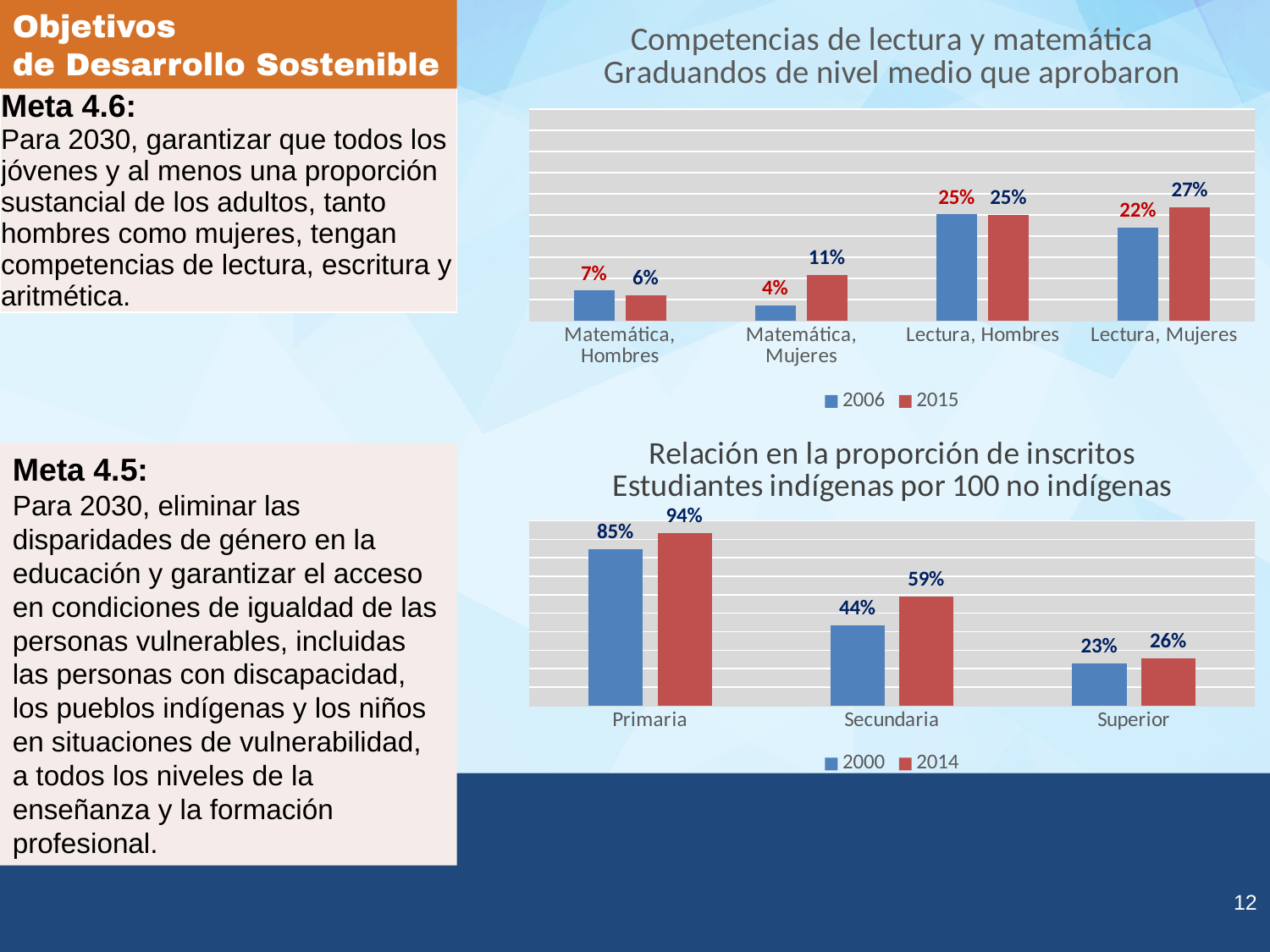

### Chart: Competencias de lectura y matemática
Graduandos de nivel medio que aprobaron

| Category | 2006 | 2015 |
|---|---|---|
| Matemática, Hombres | 0.072 | 0.061 |
| Matemática, Mujeres | 0.036 | 0.109 |
| Lectura, Hombres | 0.252 | 0.251 |
| Lectura, Mujeres | 0.221 | 0.269 |
Objetivos
de Desarrollo Sostenible
| Meta 4.6: Para 2030, garantizar que todos los jóvenes y al menos una proporción sustancial de los adultos, tanto hombres como mujeres, tengan competencias de lectura, escritura y aritmética. |
| --- |

### Chart: Relación en la proporción de inscritos
Estudiantes indígenas por 100 no indígenas

| Category | 2000 | 2014 |
|---|---|---|
| Primaria | 0.848 | 0.935 |
| Secundaria | 0.435 | 0.59 |
| Superior | 0.23 | 0.258 |
Meta 4.5:
Para 2030, eliminar las disparidades de género en la educación y garantizar el acceso en condiciones de igualdad de las personas vulnerables, incluidas las personas con discapacidad, los pueblos indígenas y los niños en situaciones de vulnerabilidad, a todos los niveles de la enseñanza y la formación profesional.
12